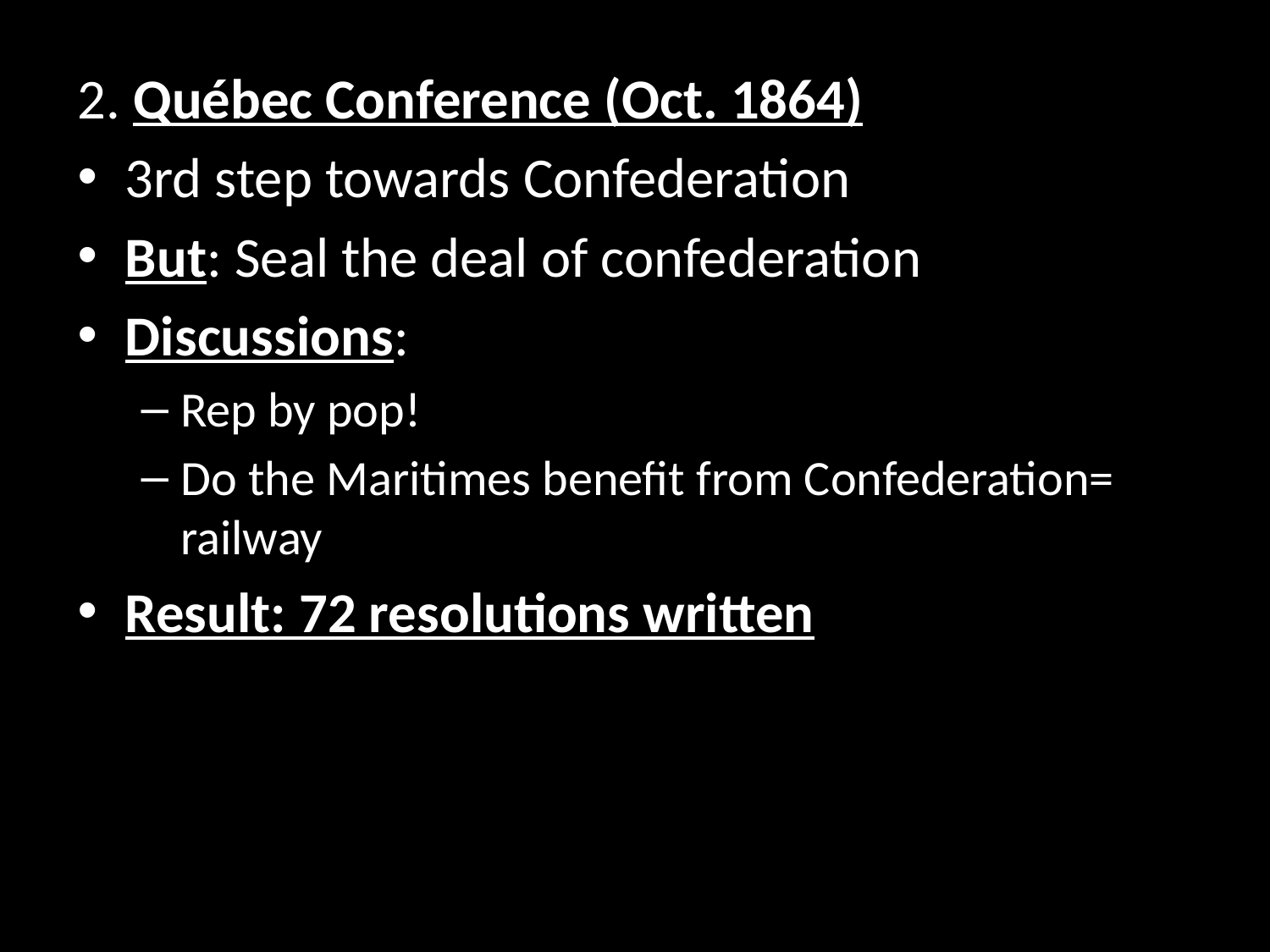

2. Québec Conference (Oct. 1864)
3rd step towards Confederation
But: Seal the deal of confederation
Discussions:
Rep by pop!
Do the Maritimes benefit from Confederation= railway
Result: 72 resolutions written